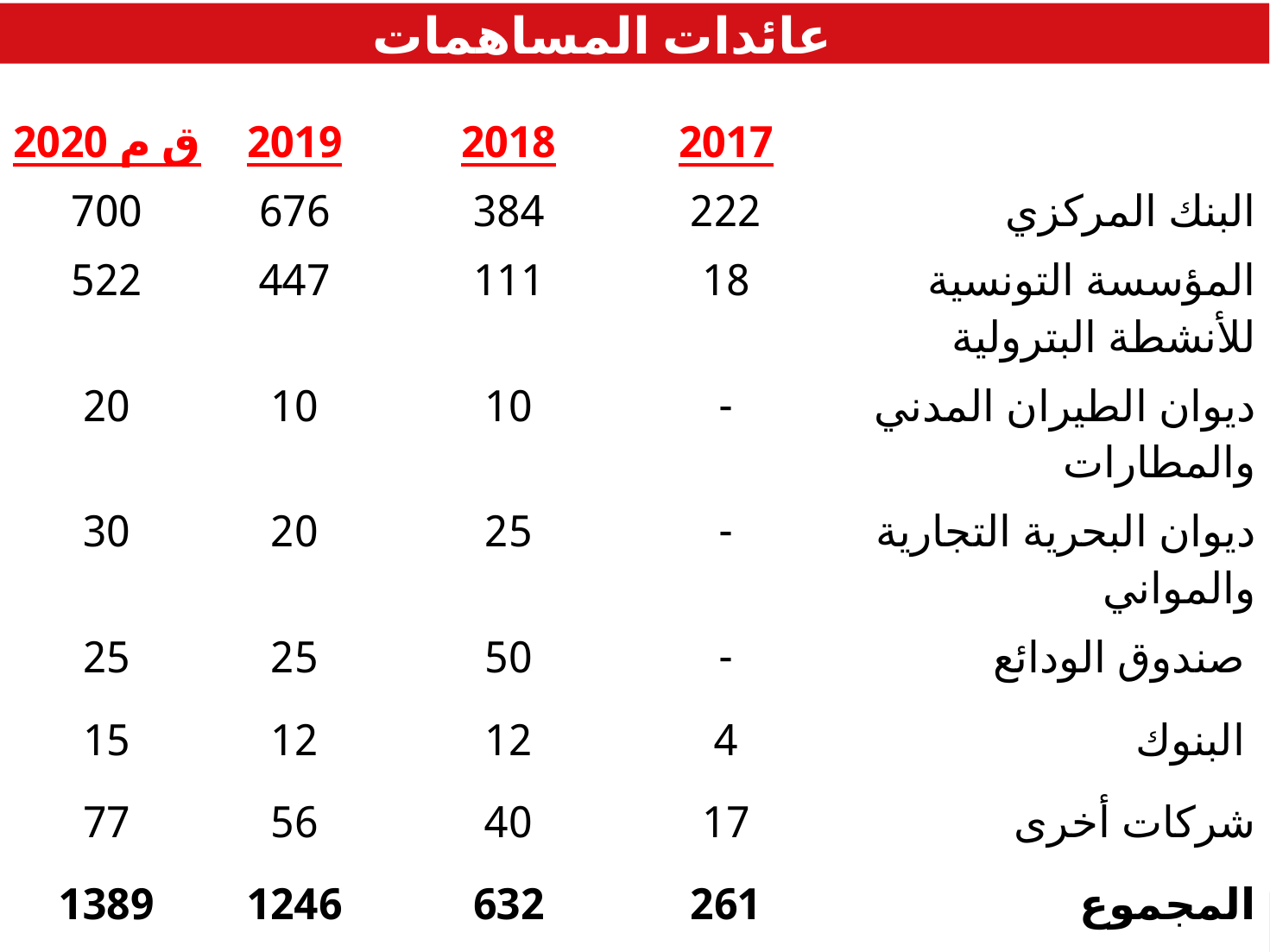

عائدات المساهمات
| ق م 2020 | 2019 | 2018 | 2017 |  |
| --- | --- | --- | --- | --- |
| 700 | 676 | 384 | 222 | البنك المركزي |
| 522 | 447 | 111 | 18 | المؤسسة التونسية للأنشطة البترولية |
| 20 | 10 | 10 | - | ديوان الطيران المدني والمطارات |
| 30 | 20 | 25 | - | ديوان البحرية التجارية والمواني |
| 25 | 25 | 50 | - | صندوق الودائع |
| 15 | 12 | 12 | 4 | البنوك |
| 77 | 56 | 40 | 17 | شركات أخرى |
| 1389 | 1246 | 632 | 261 | المجموع |